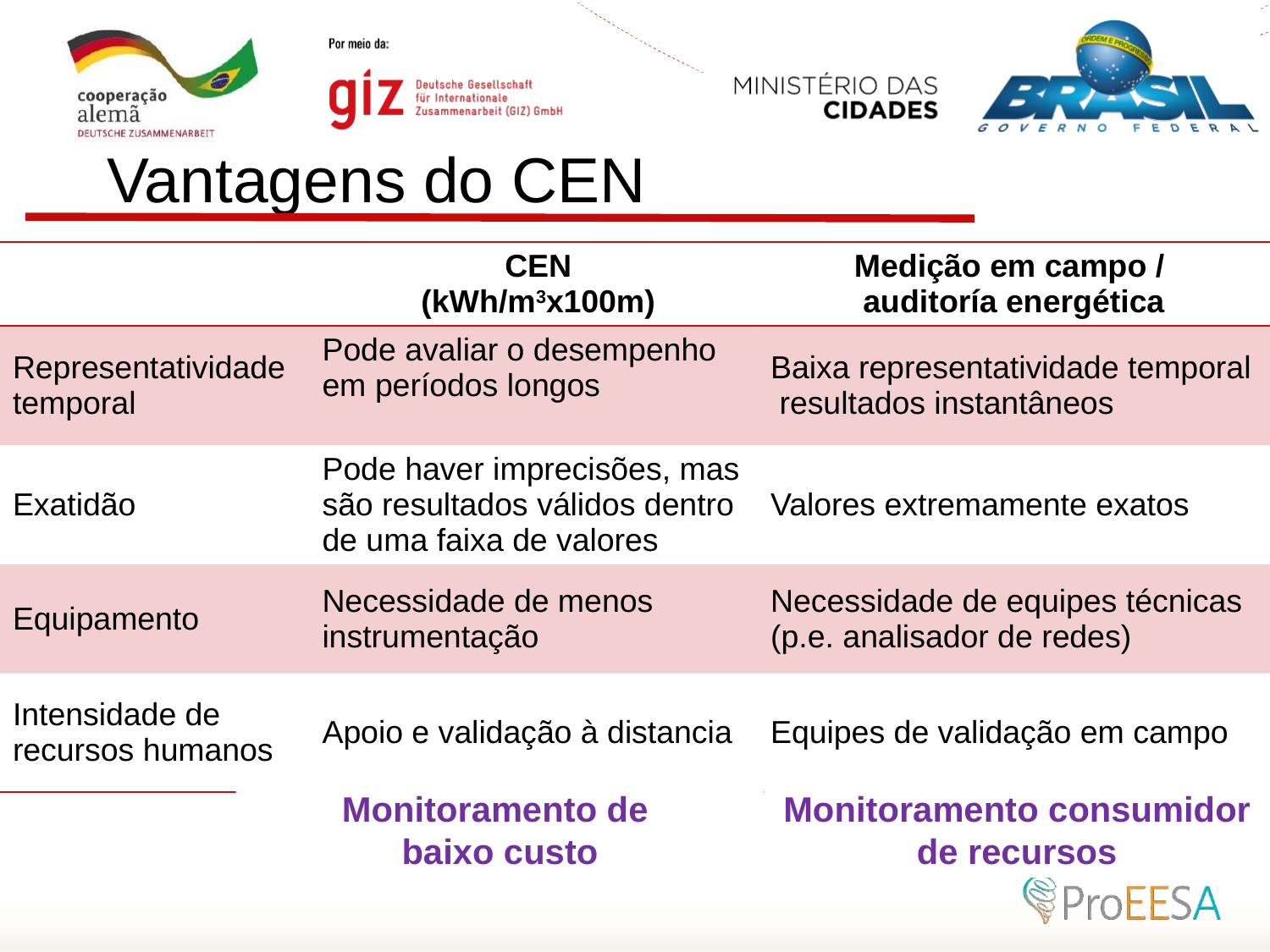

Vantagens do CEN
|  | CEN (kWh/m3x100m) | Medição em campo / auditoría energética |
| --- | --- | --- |
| Representatividade temporal | Pode avaliar o desempenho em períodos longos | Baixa representatividade temporal resultados instantâneos |
| Exatidão | Pode haver imprecisões, mas são resultados válidos dentro de uma faixa de valores | Valores extremamente exatos |
| Equipamento | Necessidade de menos instrumentação | Necessidade de equipes técnicas (p.e. analisador de redes) |
| Intensidade de recursos humanos | Apoio e validação à distancia | Equipes de validação em campo |
Monitoramento de
baixo custo
Monitoramento consumidor de recursos